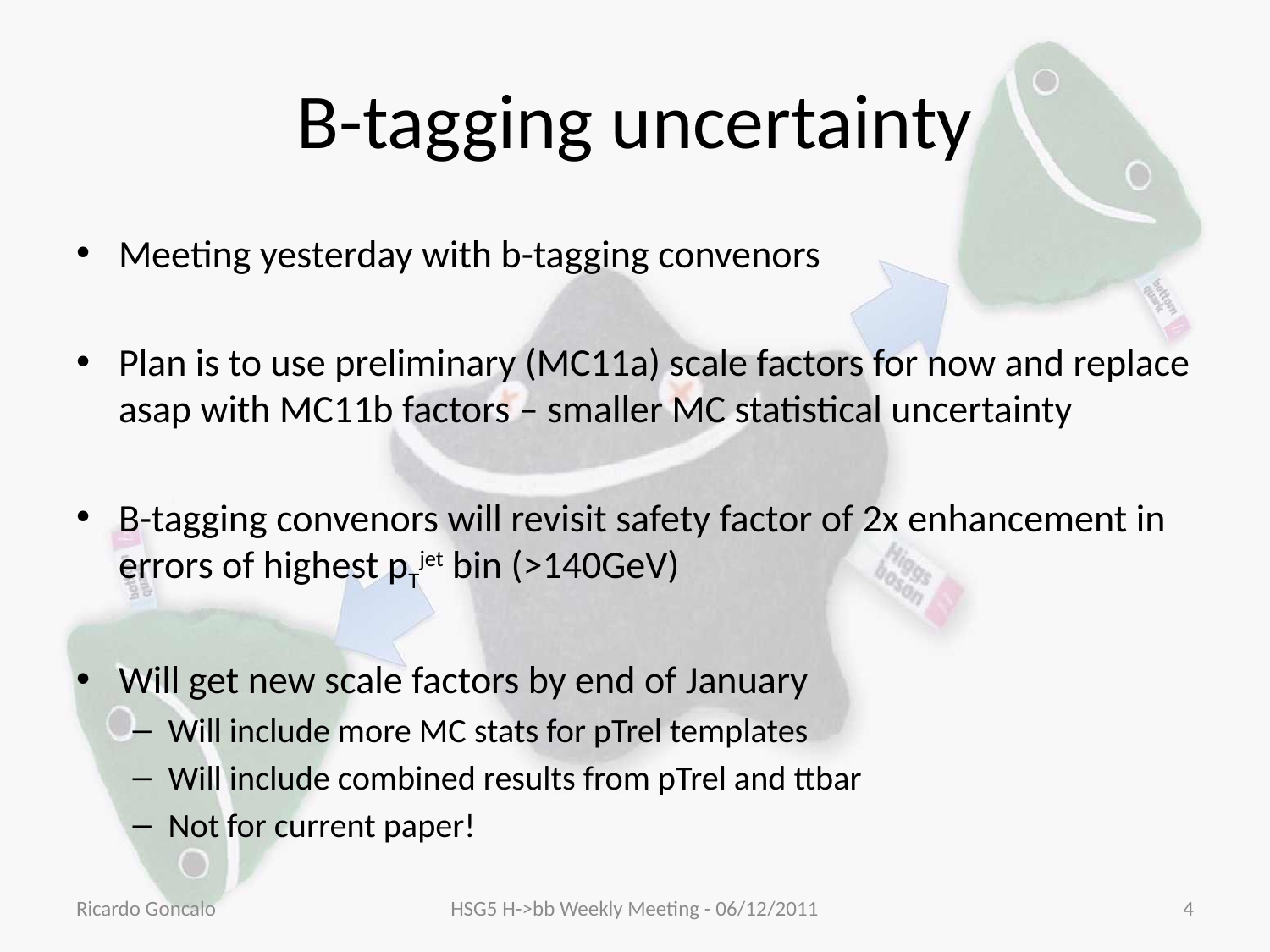

# B-tagging uncertainty
Meeting yesterday with b-tagging convenors

Plan is to use preliminary (MC11a) scale factors for now and replace asap with MC11b factors – smaller MC statistical uncertainty

B-tagging convenors will revisit safety factor of 2x enhancement in errors of highest pTjet bin (>140GeV)

Will get new scale factors by end of January
Will include more MC stats for pTrel templates
Will include combined results from pTrel and ttbar
Not for current paper!
Ricardo Goncalo
HSG5 H->bb Weekly Meeting - 06/12/2011
4